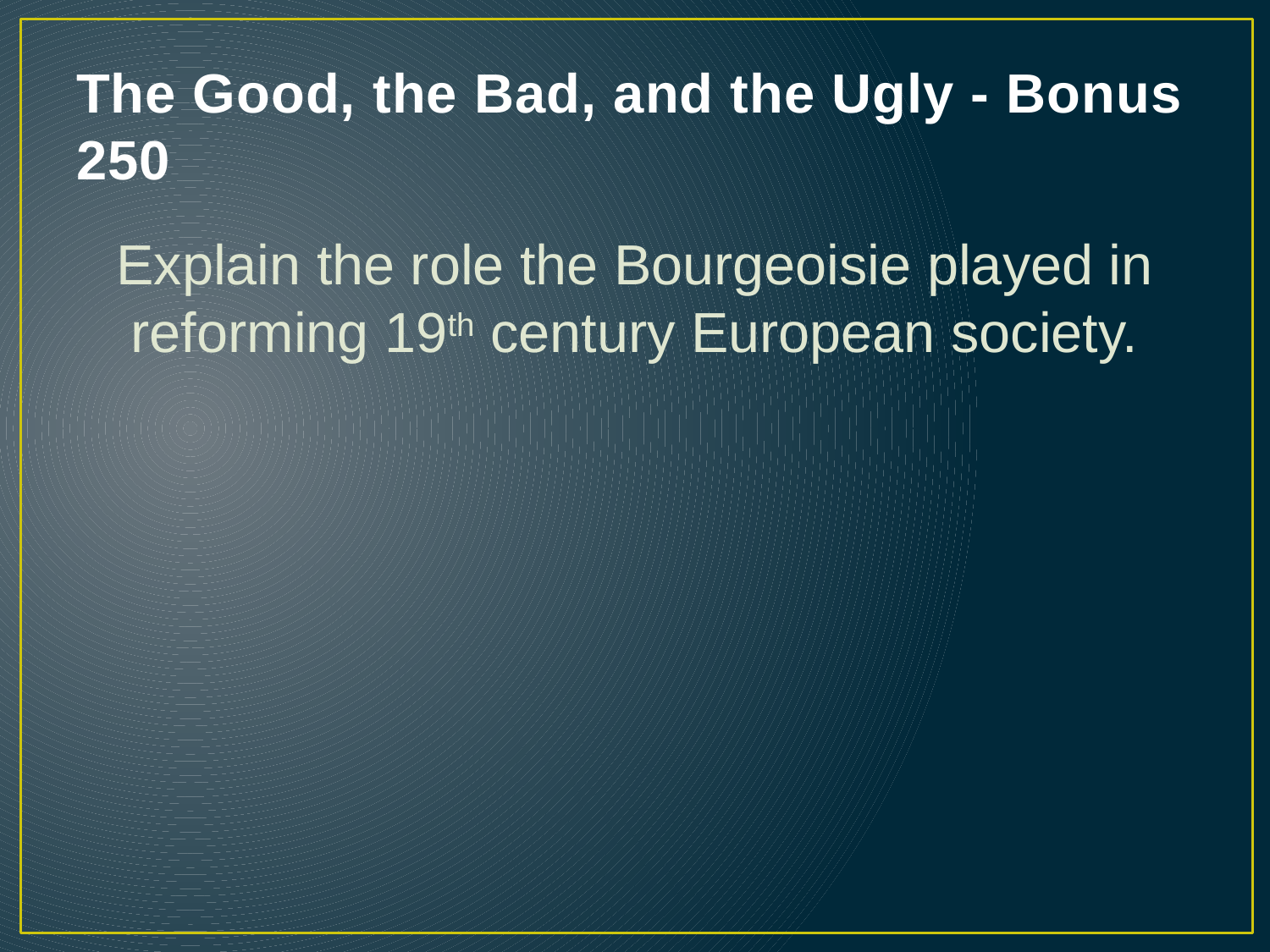

# The Good, the Bad, and the Ugly - Bonus 250
Explain the role the Bourgeoisie played in reforming 19th century European society.